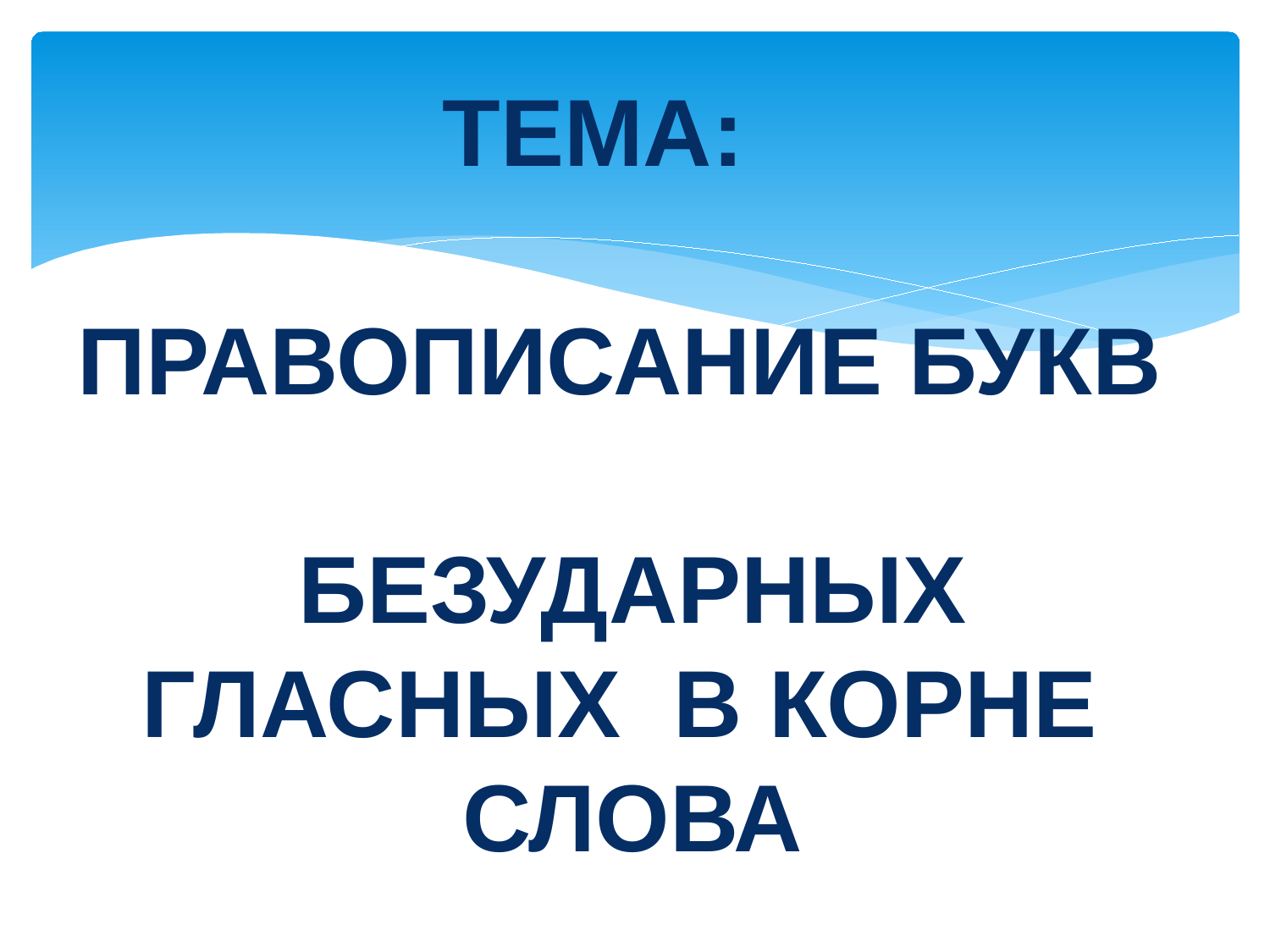

# ТЕМА: ПРАВОПИСАНИЕ БУКВ БЕЗУДАРНЫХ ГЛАСНЫХ  В КОРНЕ СЛОВА